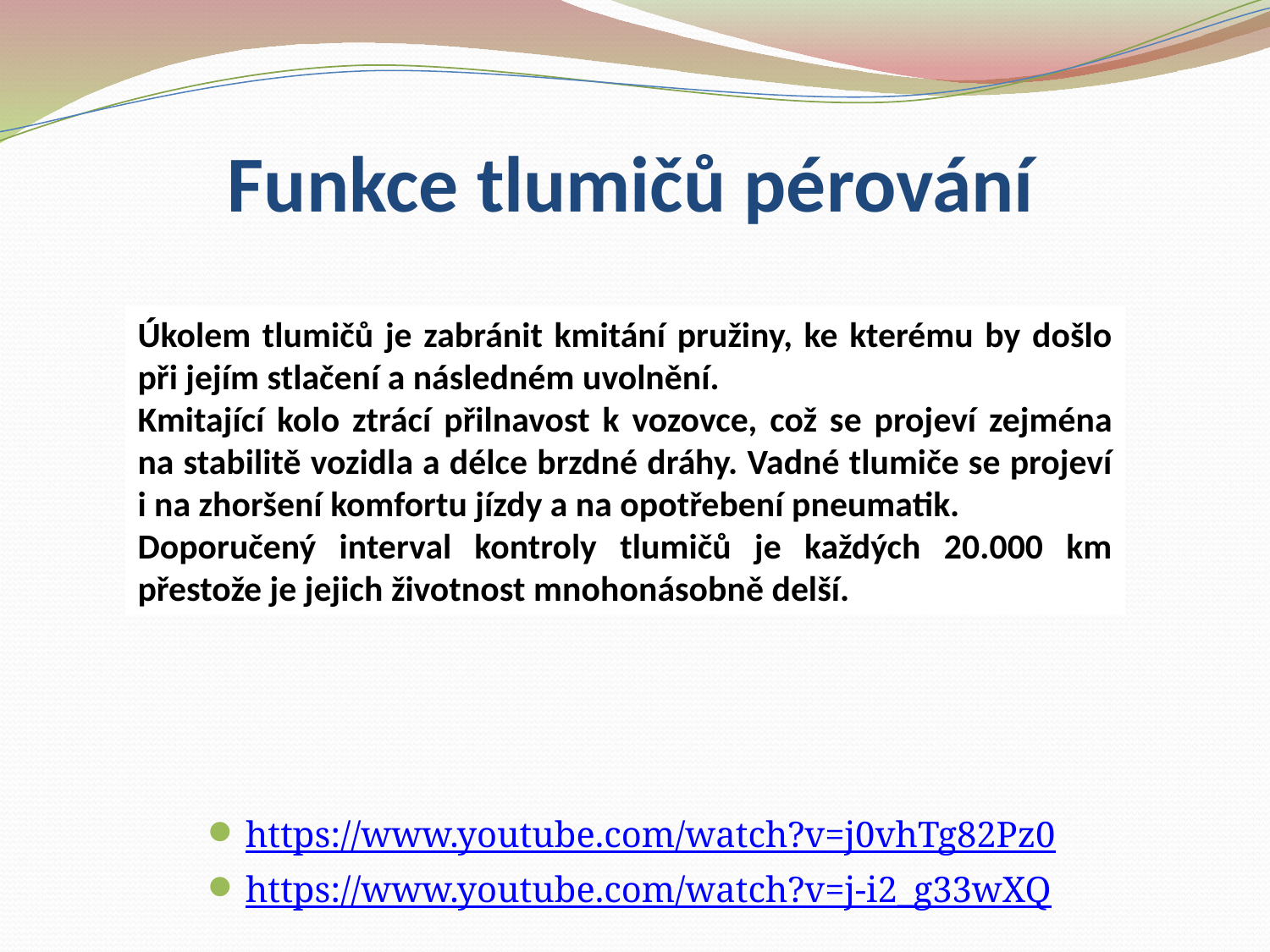

# Funkce tlumičů pérování
Úkolem tlumičů je zabránit kmitání pružiny, ke kterému by došlo při jejím stlačení a následném uvolnění.
Kmitající kolo ztrácí přilnavost k vozovce, což se projeví zejména na stabilitě vozidla a délce brzdné dráhy. Vadné tlumiče se projeví i na zhoršení komfortu jízdy a na opotřebení pneumatik.
Doporučený interval kontroly tlumičů je každých 20.000 km přestože je jejich životnost mnohonásobně delší.
https://www.youtube.com/watch?v=j0vhTg82Pz0
https://www.youtube.com/watch?v=j-i2_g33wXQ